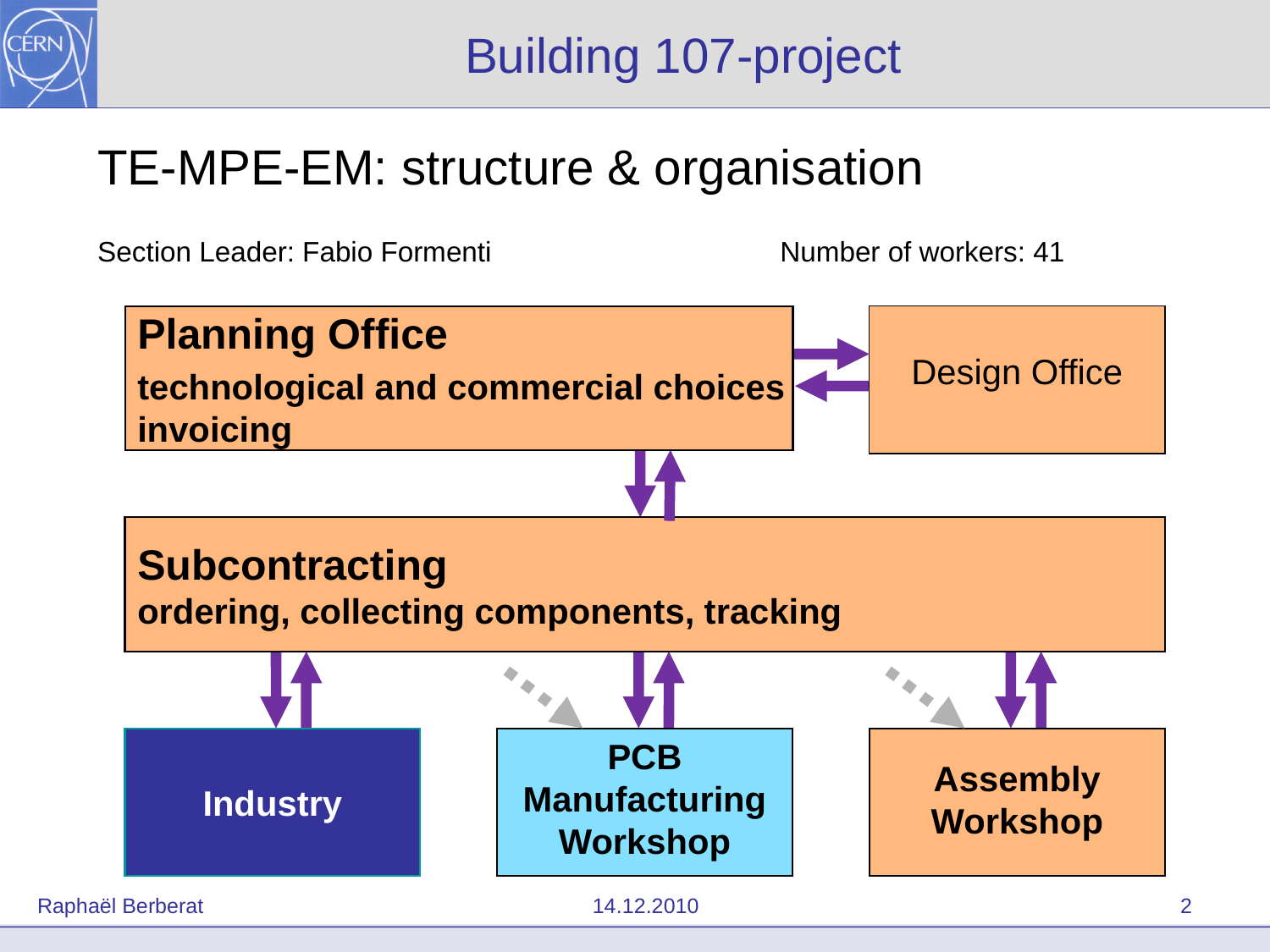

# Building 107-project
TE-MPE-EM: structure & organisation
Section Leader: Fabio Formenti			Number of workers: 41
Planning Office
technological and commercial choices
invoicing

Design Office

Subcontracting
ordering, collecting components, tracking

Industry
PCB Manufacturing Workshop

Assembly Workshop
Raphaël Berberat			        14.12.2010				2